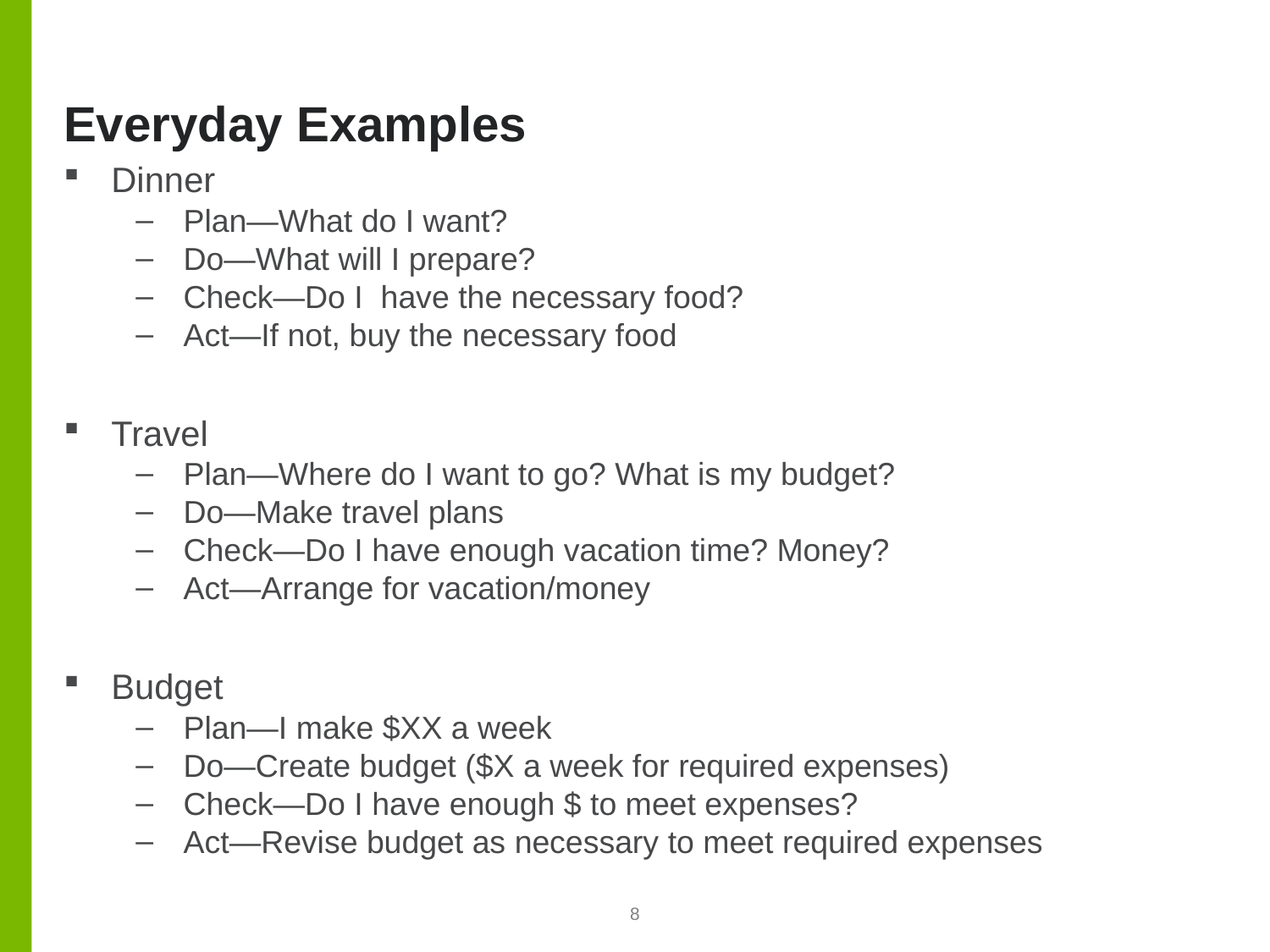

# Everyday Examples
Dinner
Plan—What do I want?
Do—What will I prepare?
Check—Do I  have the necessary food?
Act—If not, buy the necessary food

Travel
Plan—Where do I want to go? What is my budget?
Do—Make travel plans
Check—Do I have enough vacation time? Money?
Act—Arrange for vacation/money

Budget
Plan—I make $XX a week
Do—Create budget ($X a week for required expenses)
Check—Do I have enough $ to meet expenses?
Act—Revise budget as necessary to meet required expenses

8